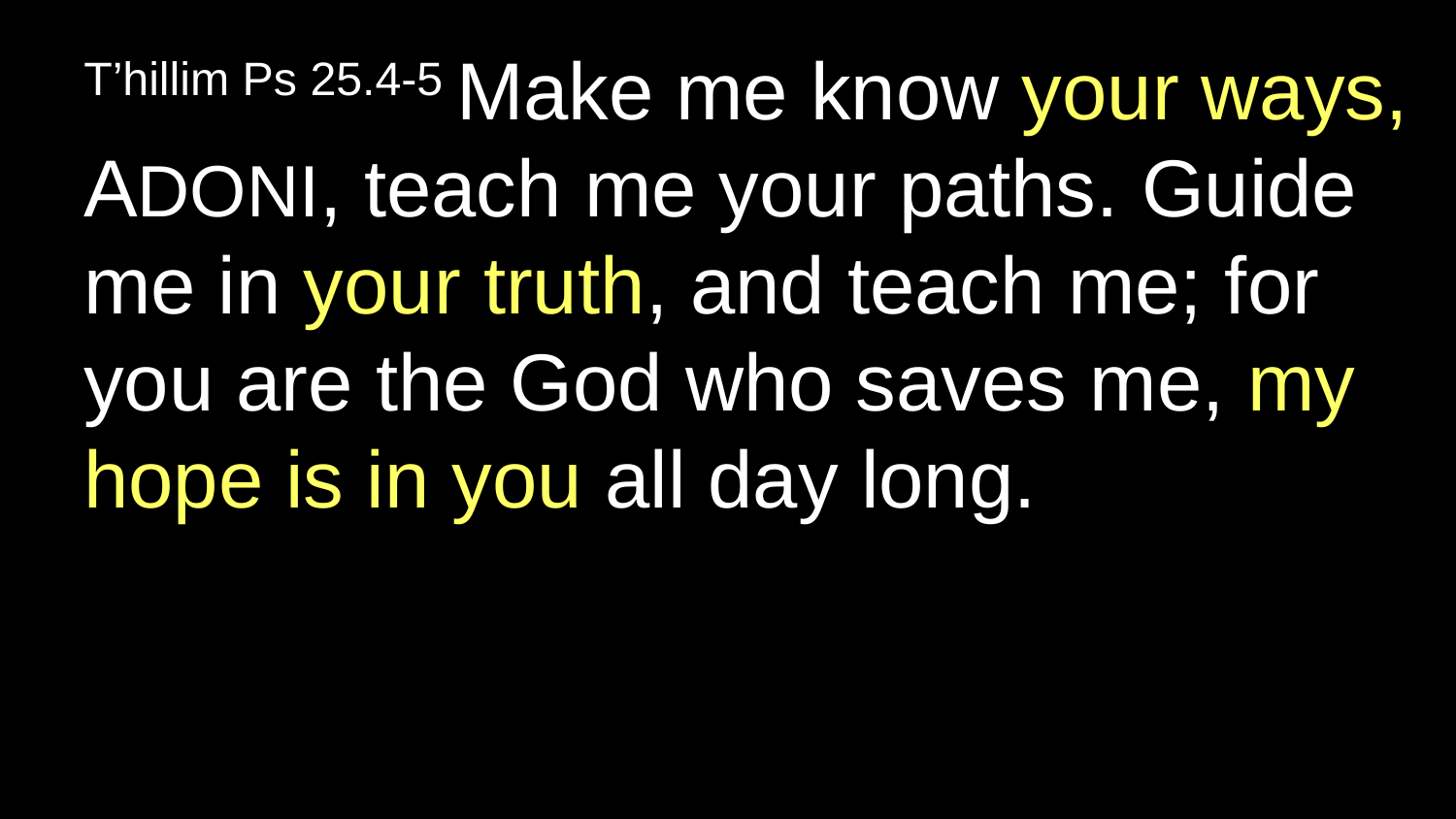

T’hillim Ps 25.4-5 Make me know your ways, ADONI, teach me your paths. Guide me in your truth, and teach me; for you are the God who saves me, my hope is in you all day long.